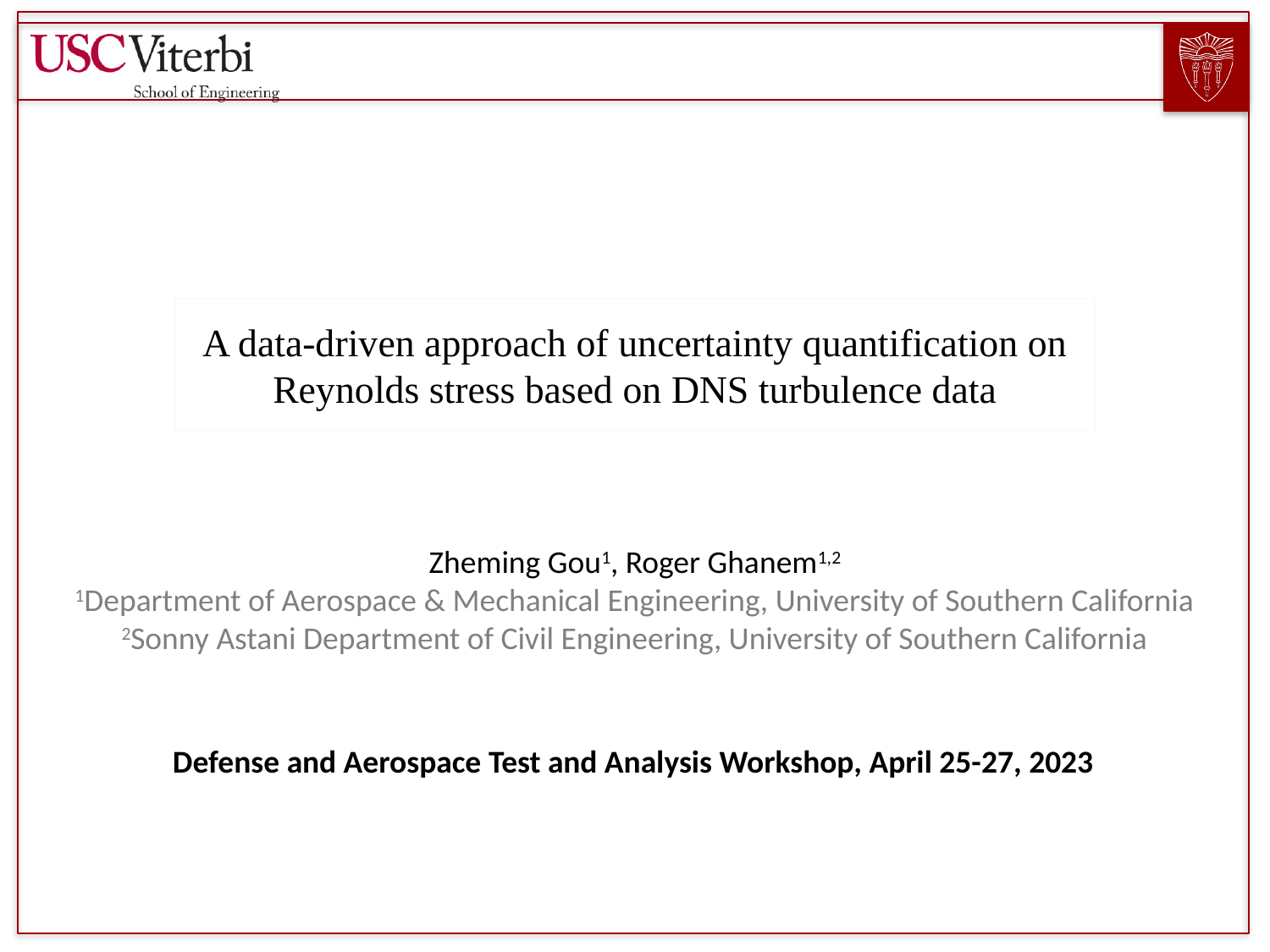

A data-driven approach of uncertainty quantification on Reynolds stress based on DNS turbulence data
Zheming Gou1, Roger Ghanem1,2
1Department of Aerospace & Mechanical Engineering, University of Southern California
2Sonny Astani Department of Civil Engineering, University of Southern California

Defense and Aerospace Test and Analysis Workshop, April 25-27, 2023